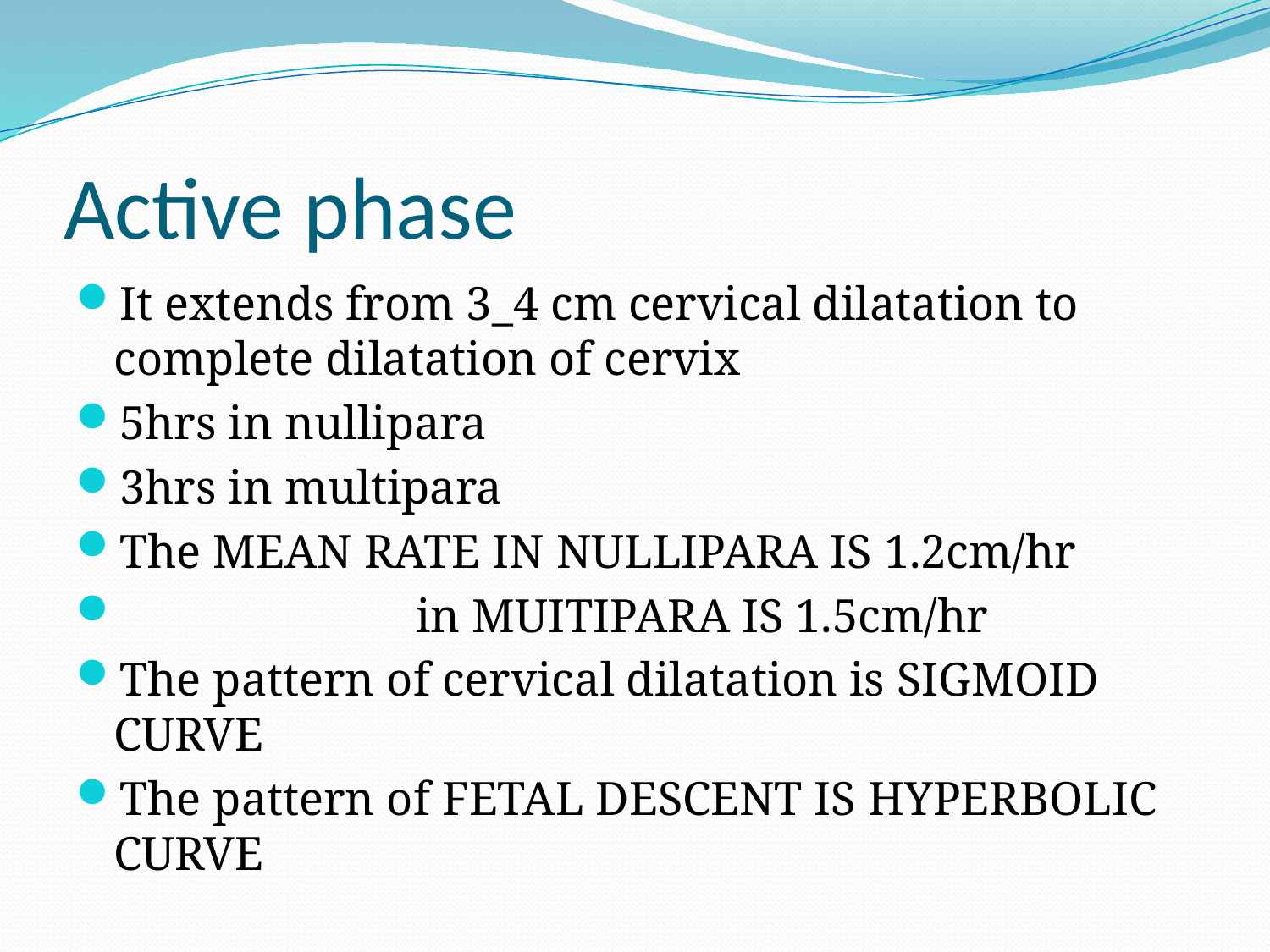

# Active phase
It extends from 3_4 cm cervical dilatation to complete dilatation of cervix
5hrs in nullipara
3hrs in multipara
The MEAN RATE IN NULLIPARA IS 1.2cm/hr
                         in MUITIPARA IS 1.5cm/hr
The pattern of cervical dilatation is SIGMOID CURVE
The pattern of FETAL DESCENT IS HYPERBOLIC CURVE